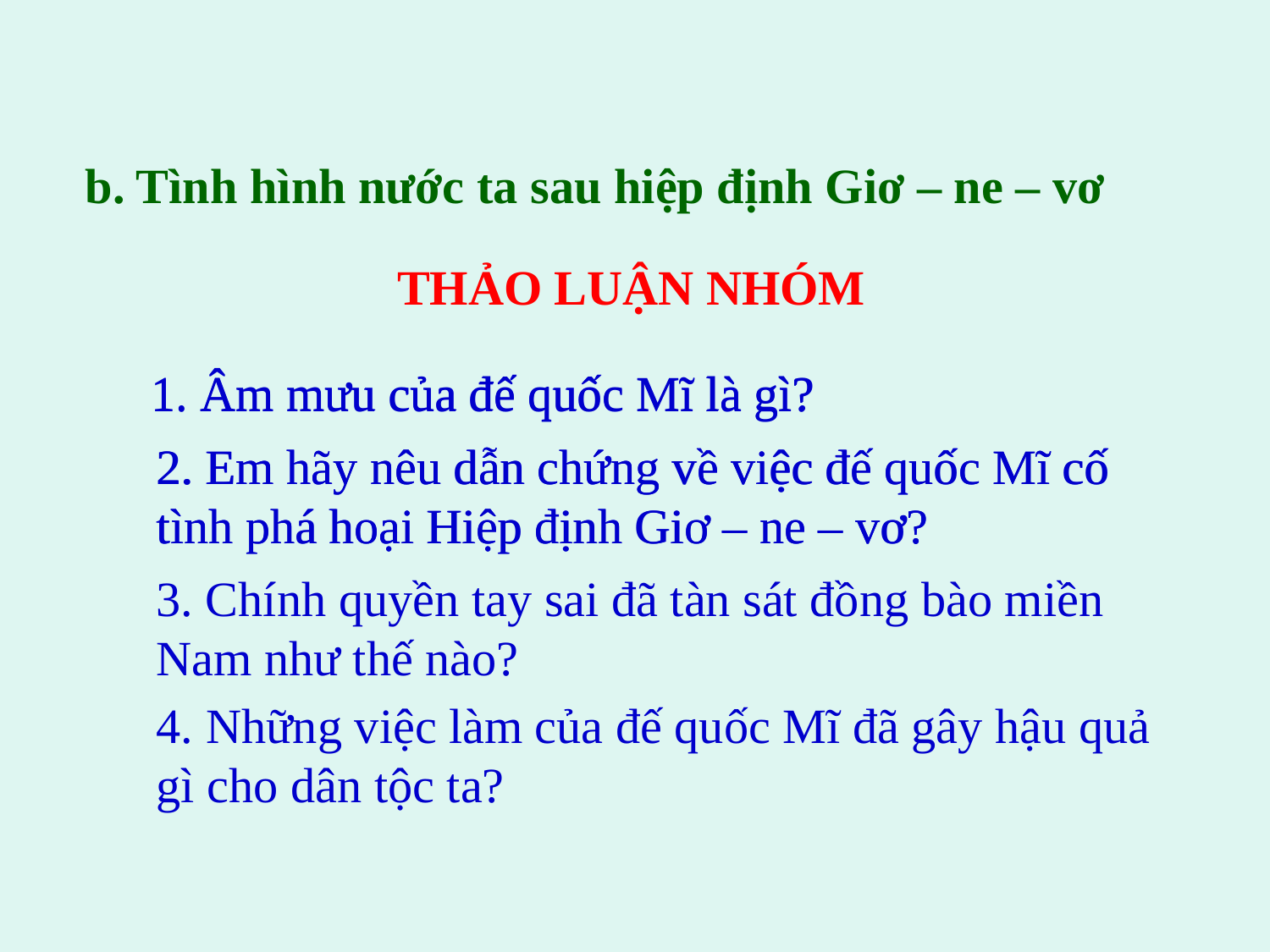

b. Tình hình nước ta sau hiệp định Giơ – ne – vơ

                                       THẢO LUẬN NHÓM
1. Âm mưu của đế quốc Mĩ là gì?
1. Âm mưu của đế quốc Mĩ là gì?
2. Em hãy nêu dẫn chứng về việc đế quốc Mĩ cố tình phá hoại Hiệp định Giơ – ne – vơ?
2. Em hãy nêu dẫn chứng về việc đế quốc Mĩ cố tình phá hoại Hiệp định Giơ – ne – vơ?
3. Chính quyền tay sai đã tàn sát đồng bào miền Nam như thế nào?
4. Những việc làm của đế quốc Mĩ đã gây hậu quả gì cho dân tộc ta?